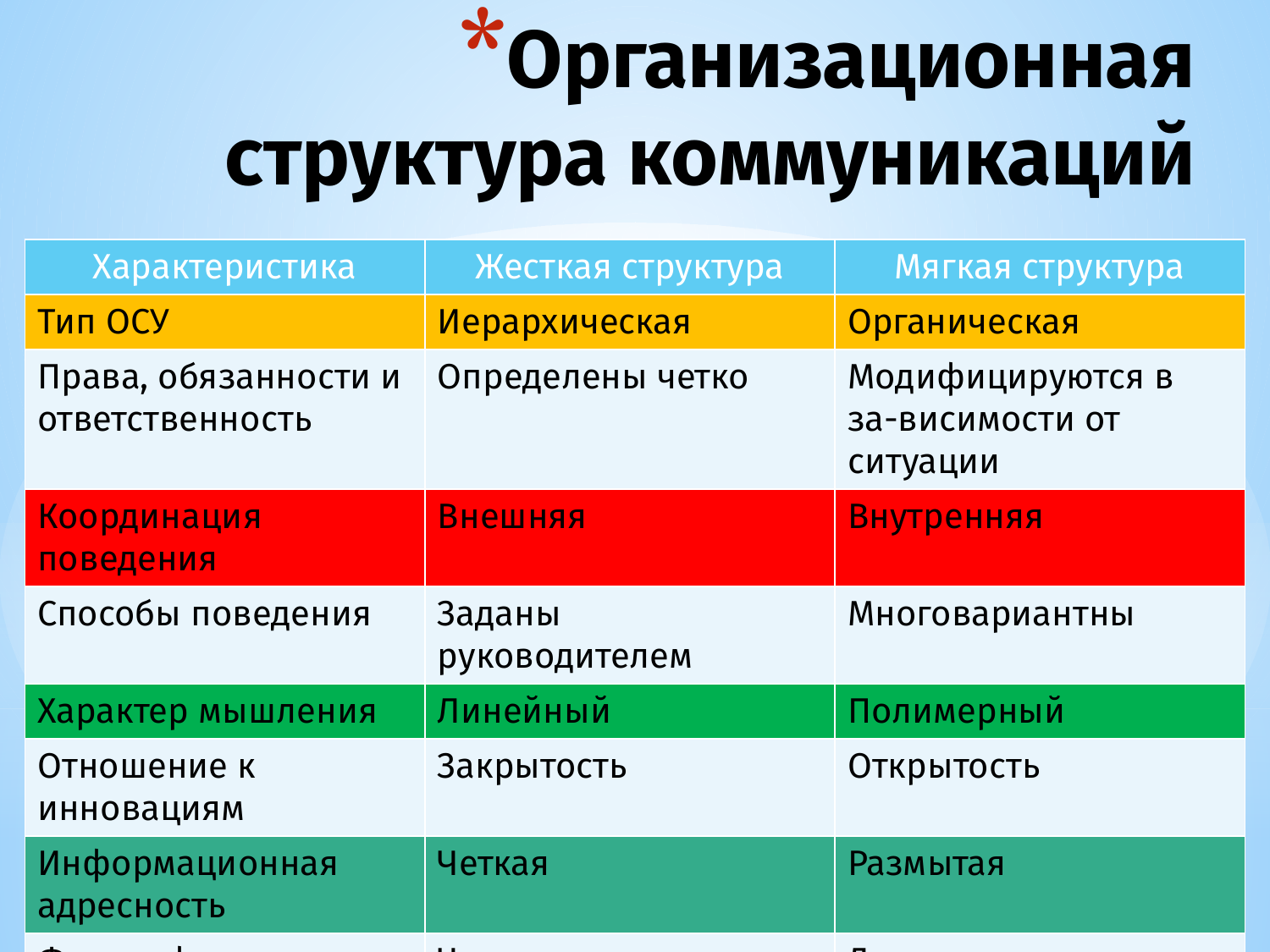

# Организационная структура коммуникаций
| Характеристика | Жесткая структура | Мягкая структура |
| --- | --- | --- |
| Тип ОСУ | Иерархическая | Органическая |
| Права, обязанности и ответственность | Определены четко | Модифицируются в за-висимости от ситуации |
| Координация поведения | Внешняя | Внутренняя |
| Способы поведения | Заданы руководителем | Многовариантны |
| Характер мышления | Линейный | Полимерный |
| Отношение к инновациям | Закрытость | Открытость |
| Информационная адресность | Четкая | Размытая |
| Философия | Человек для дела | Дело для человека |